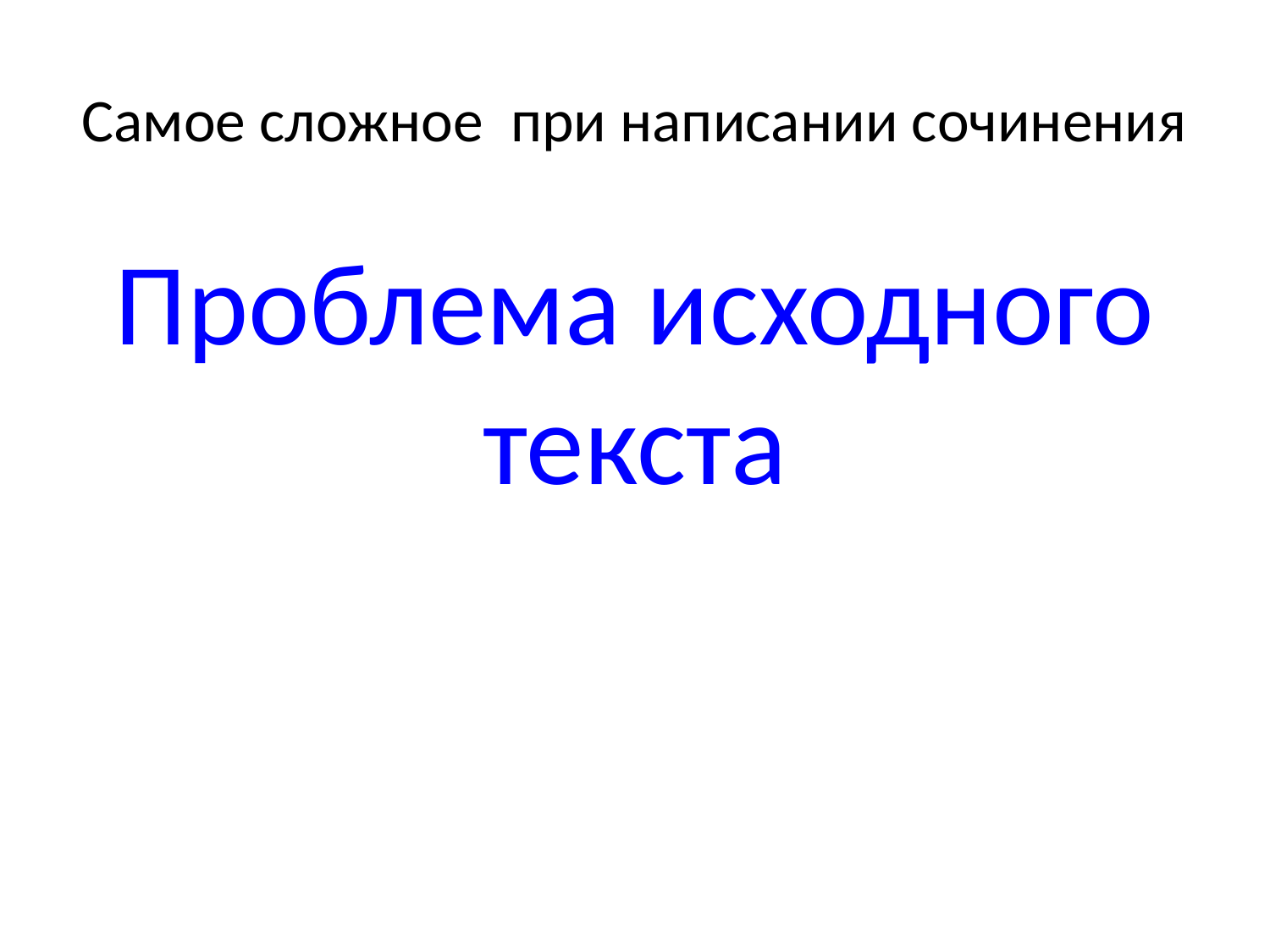

# Самое сложное  при написании сочинения
Проблема исходного текста